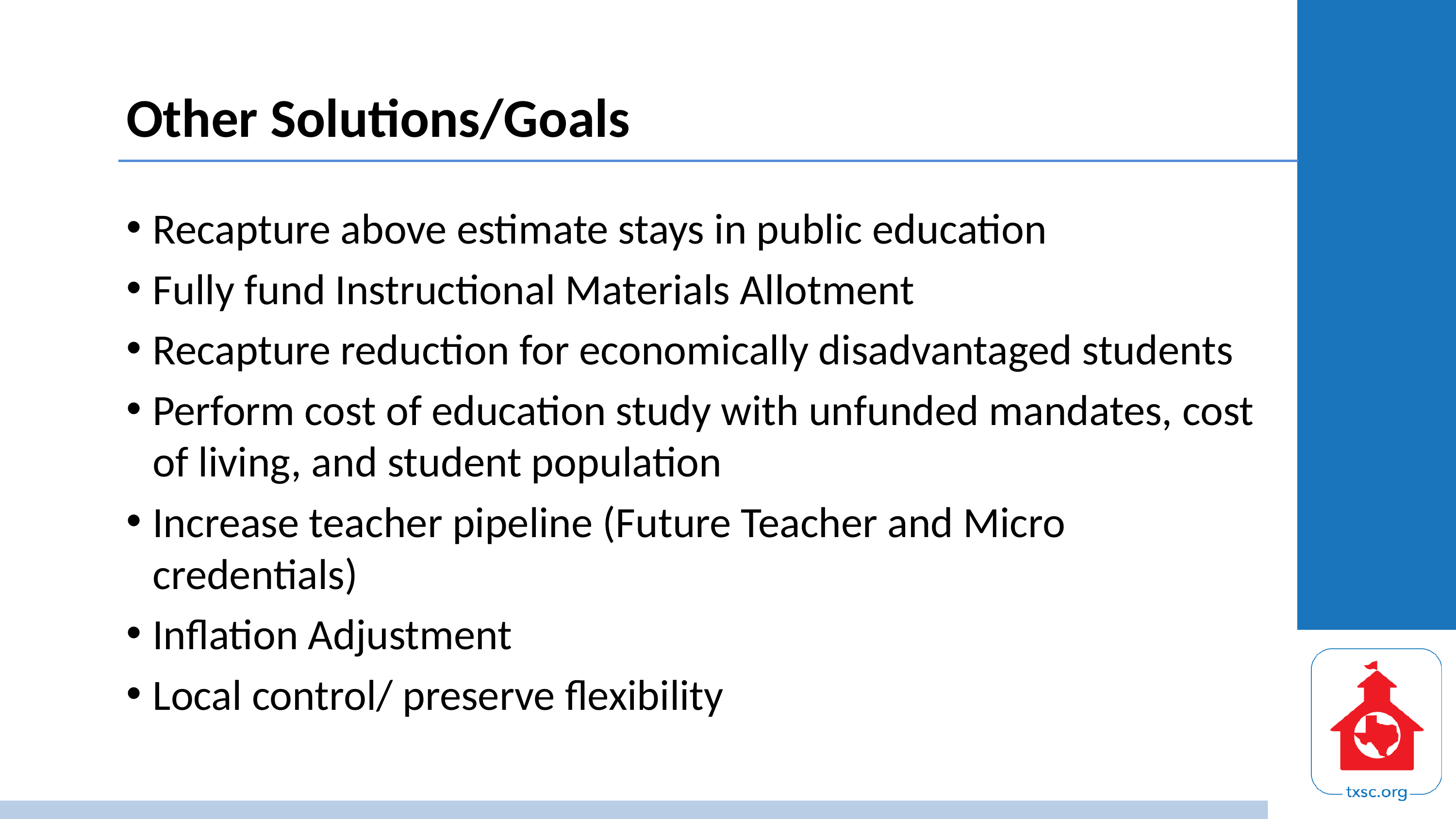

# Other Solutions/Goals
Recapture above estimate stays in public education
Fully fund Instructional Materials Allotment
Recapture reduction for economically disadvantaged students
Perform cost of education study with unfunded mandates, cost of living, and student population
Increase teacher pipeline (Future Teacher and Micro credentials)
Inflation Adjustment
Local control/ preserve flexibility